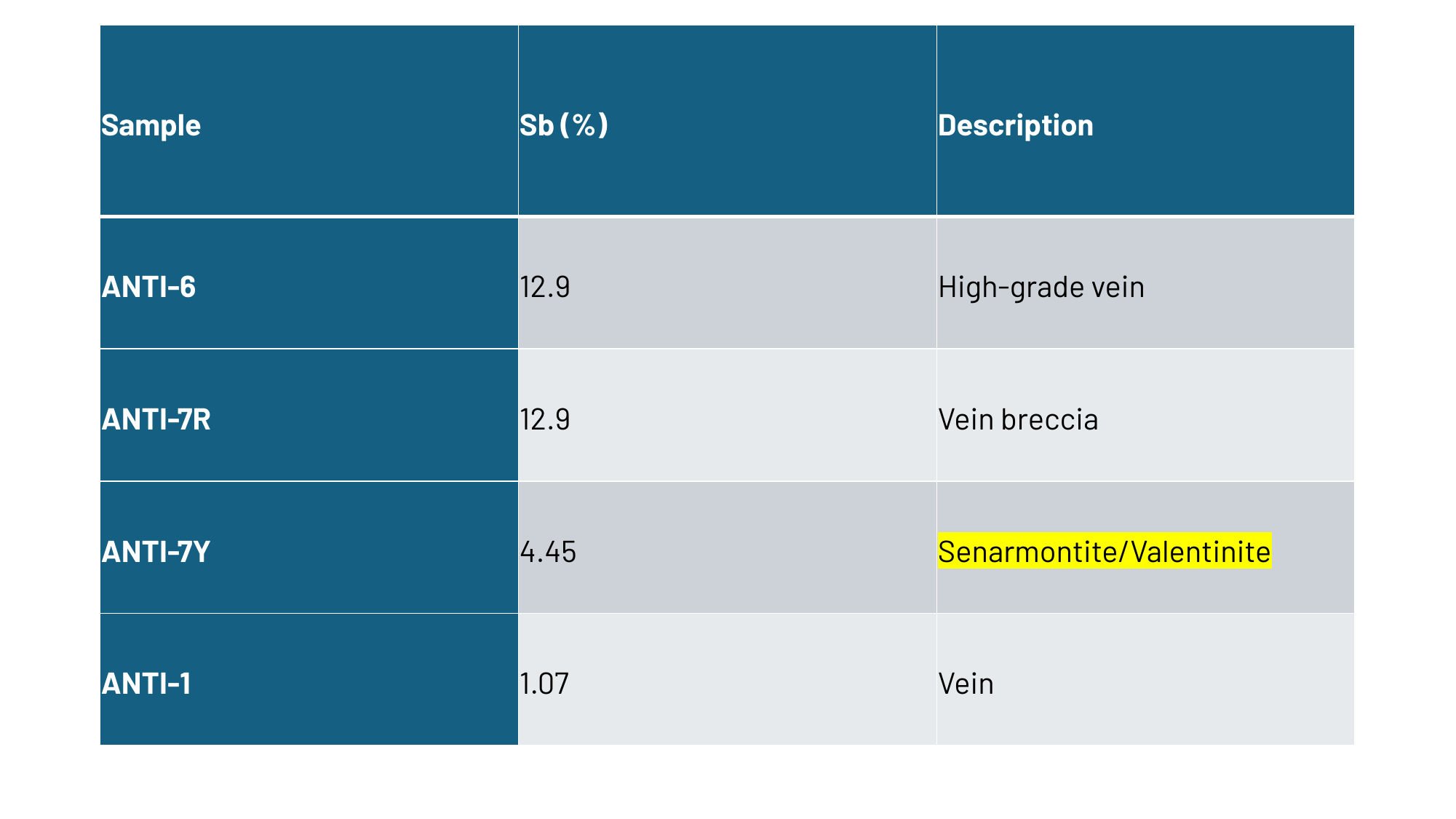

| Sample | Sb (%) | Description |
| --- | --- | --- |
| ANTI-6 | 12.9 | High-grade vein |
| ANTI-7R | 12.9 | Vein breccia |
| ANTI-7Y | 4.45 | Senarmontite/Valentinite |
| ANTI-1 | 1.07 | Vein |